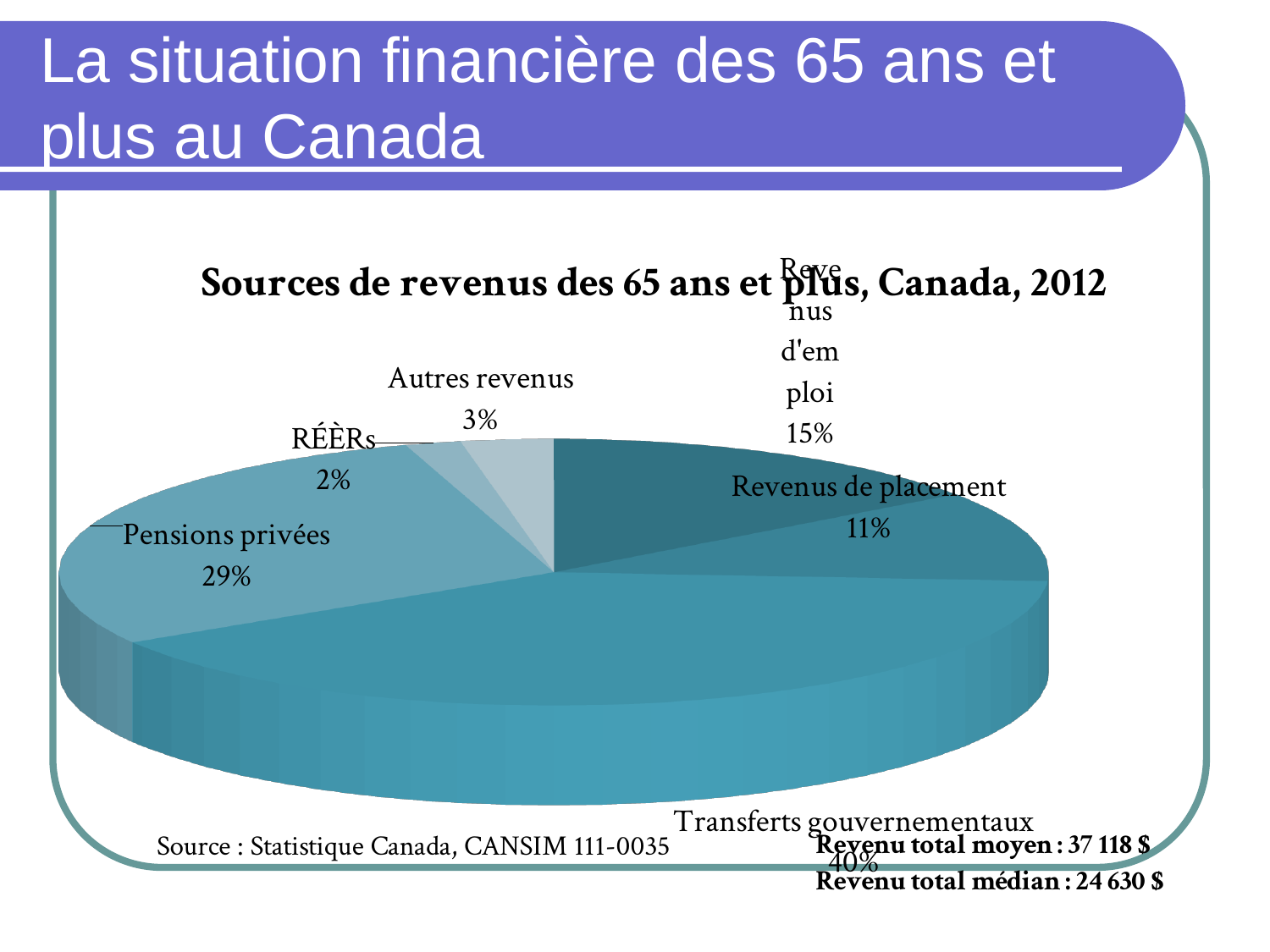

# La situation financière des 65 ans et plus au Canada

[unsupported chart]